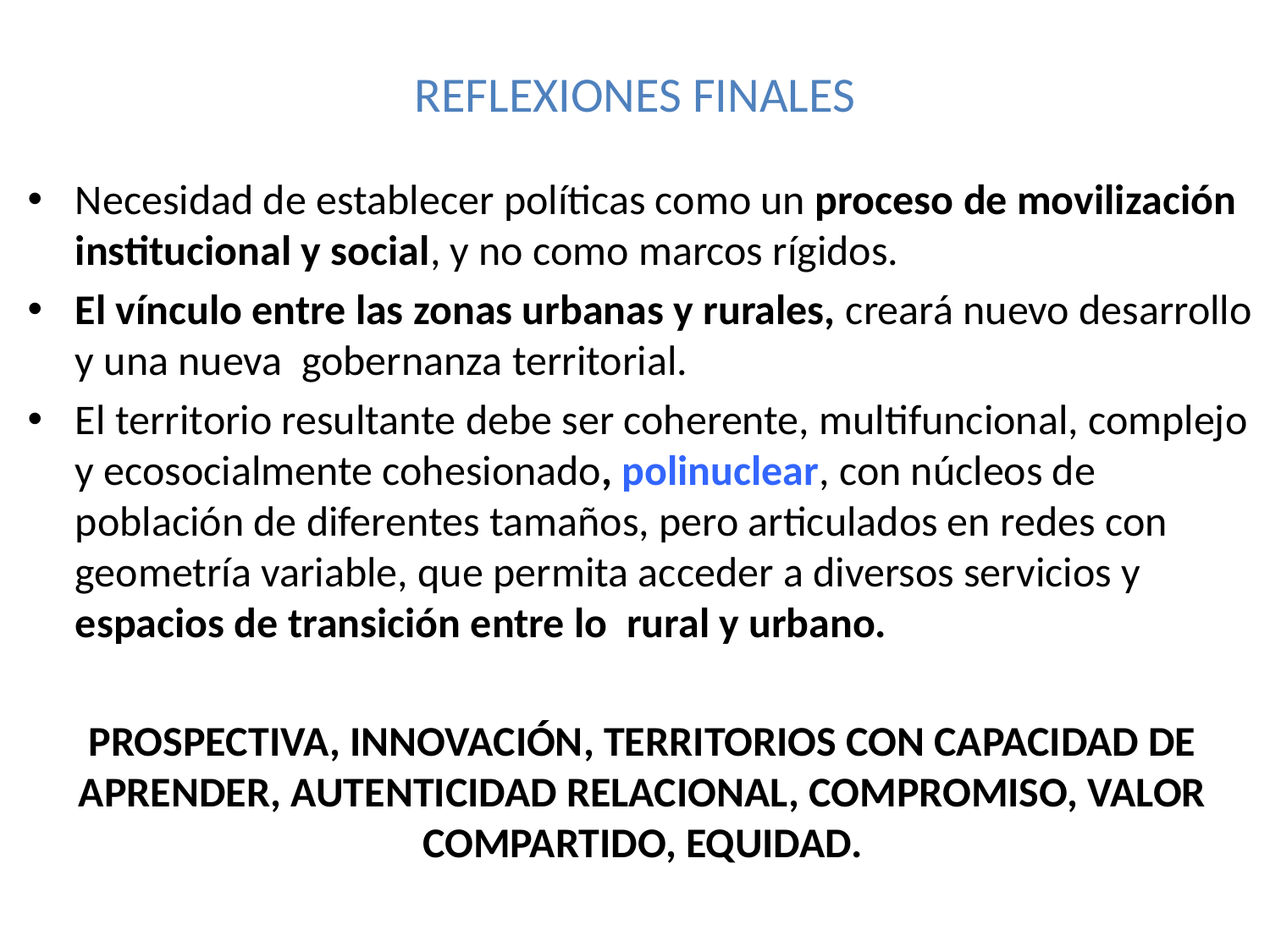

# REFLEXIONES FINALES
Necesidad de establecer políticas como un proceso de movilización institucional y social, y no como marcos rígidos.
El vínculo entre las zonas urbanas y rurales, creará nuevo desarrollo y una nueva  gobernanza territorial.
El territorio resultante debe ser coherente, multifuncional, complejo y ecosocialmente cohesionado, polinuclear, con núcleos de población de diferentes tamaños, pero articulados en redes con geometría variable, que permita acceder a diversos servicios y espacios de transición entre lo  rural y urbano.

PROSPECTIVA, INNOVACIÓN, TERRITORIOS CON CAPACIDAD DE APRENDER, AUTENTICIDAD RELACIONAL, COMPROMISO, VALOR COMPARTIDO, EQUIDAD.